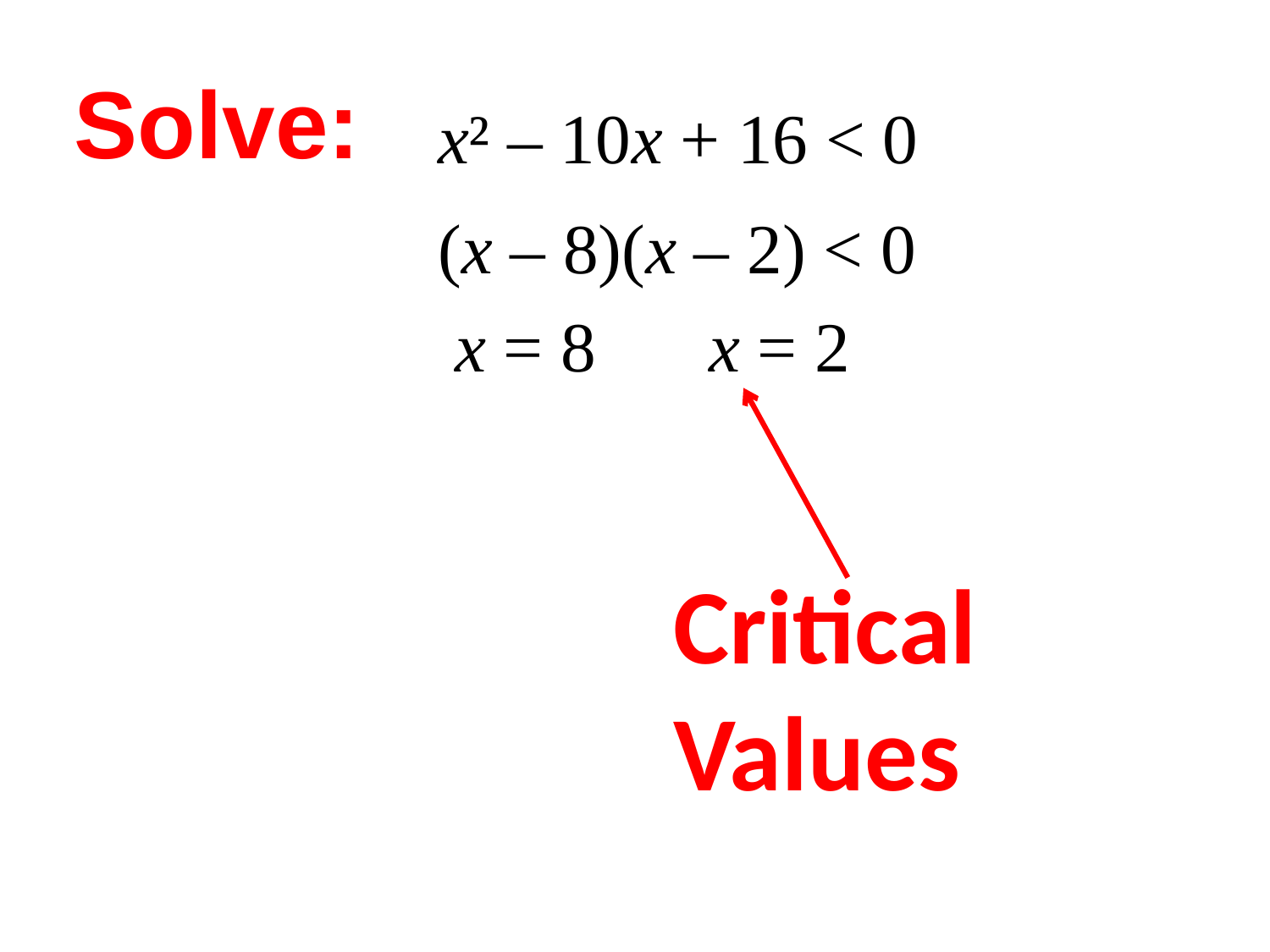

Solve:
x² – 10x + 16 < 0
(x – 8)(x – 2) < 0
x = 8	x = 2
Critical Values